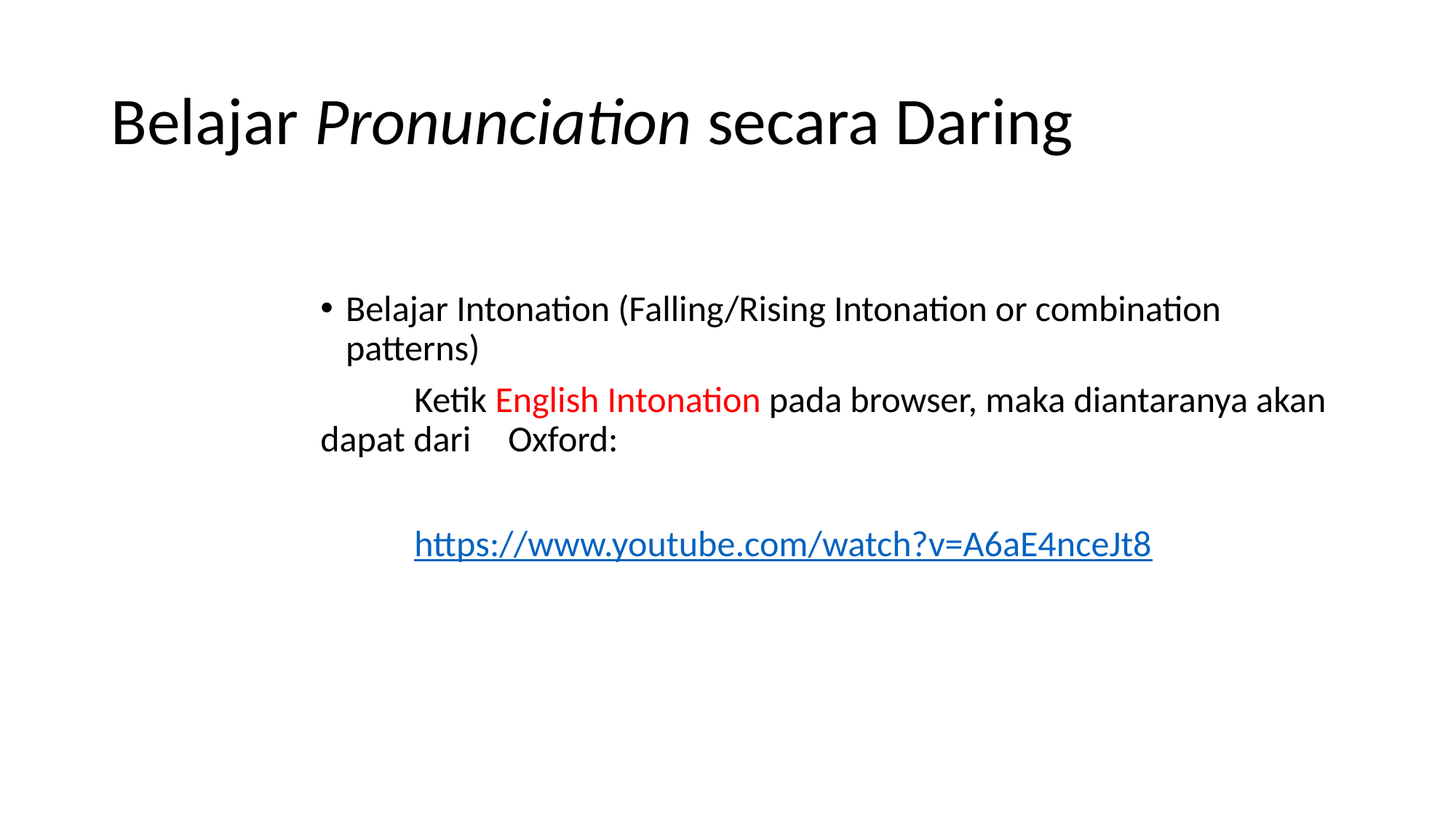

# Belajar Pronunciation secara Daring

Belajar Intonation (Falling/Rising Intonation or combination patterns)
	Ketik English Intonation pada browser, maka diantaranya akan dapat dari 	Oxford:

	https://www.youtube.com/watch?v=A6aE4nceJt8